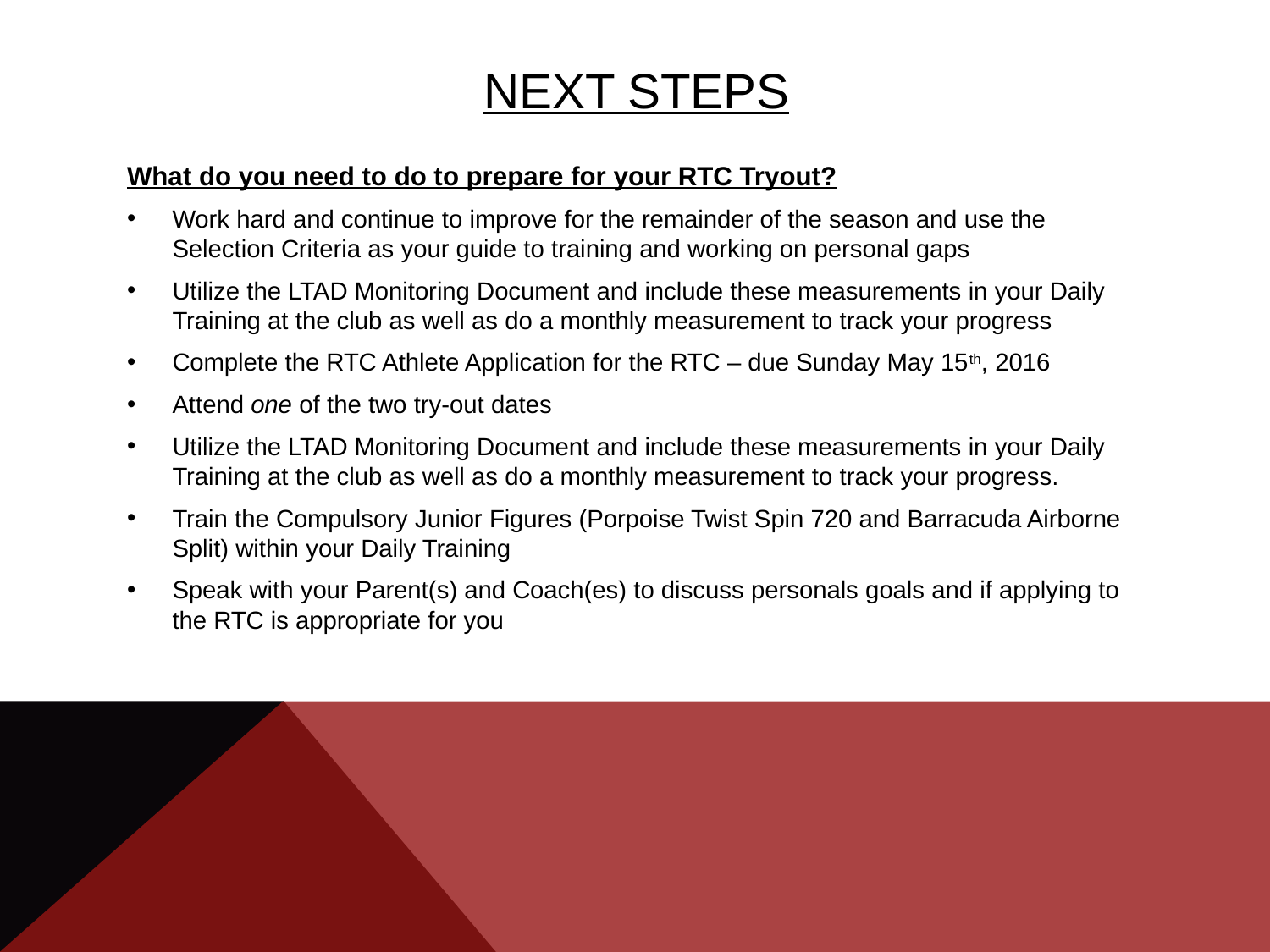

# Next steps
What do you need to do to prepare for your RTC Tryout?
Work hard and continue to improve for the remainder of the season and use the Selection Criteria as your guide to training and working on personal gaps
Utilize the LTAD Monitoring Document and include these measurements in your Daily Training at the club as well as do a monthly measurement to track your progress
Complete the RTC Athlete Application for the RTC – due Sunday May 15th, 2016
Attend one of the two try-out dates
Utilize the LTAD Monitoring Document and include these measurements in your Daily Training at the club as well as do a monthly measurement to track your progress.
Train the Compulsory Junior Figures (Porpoise Twist Spin 720 and Barracuda Airborne Split) within your Daily Training
Speak with your Parent(s) and Coach(es) to discuss personals goals and if applying to the RTC is appropriate for you